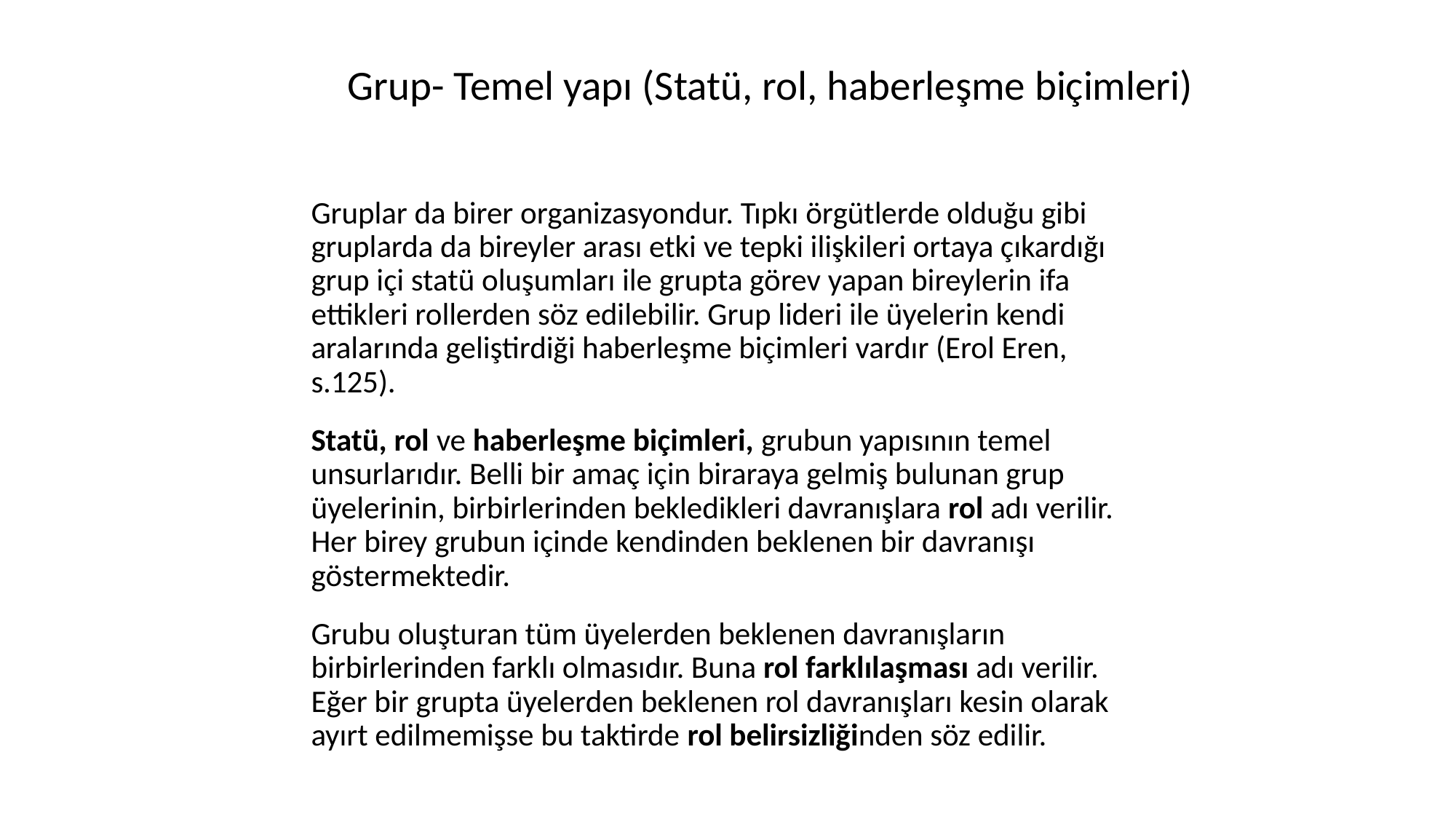

# Grup- Temel yapı (Statü, rol, haberleşme biçimleri)
Gruplar da birer organizasyondur. Tıpkı örgütlerde olduğu gibi gruplarda da bireyler arası etki ve tepki ilişkileri ortaya çıkardığı grup içi statü oluşumları ile grupta görev yapan bireylerin ifa ettikleri rollerden söz edilebilir. Grup lideri ile üyelerin kendi aralarında geliştirdiği haberleşme biçimleri vardır (Erol Eren, s.125).
Statü, rol ve haberleşme biçimleri, grubun yapısının temel unsurlarıdır. Belli bir amaç için biraraya gelmiş bulunan grup üyelerinin, birbirlerinden bekledikleri davranışlara rol adı verilir. Her birey grubun içinde kendinden beklenen bir davranışı göstermektedir.
Grubu oluşturan tüm üyelerden beklenen davranışların birbirlerinden farklı olmasıdır. Buna rol farklılaşması adı verilir. Eğer bir grupta üyelerden beklenen rol davranışları kesin olarak ayırt edilmemişse bu taktirde rol belirsizliğinden söz edilir.